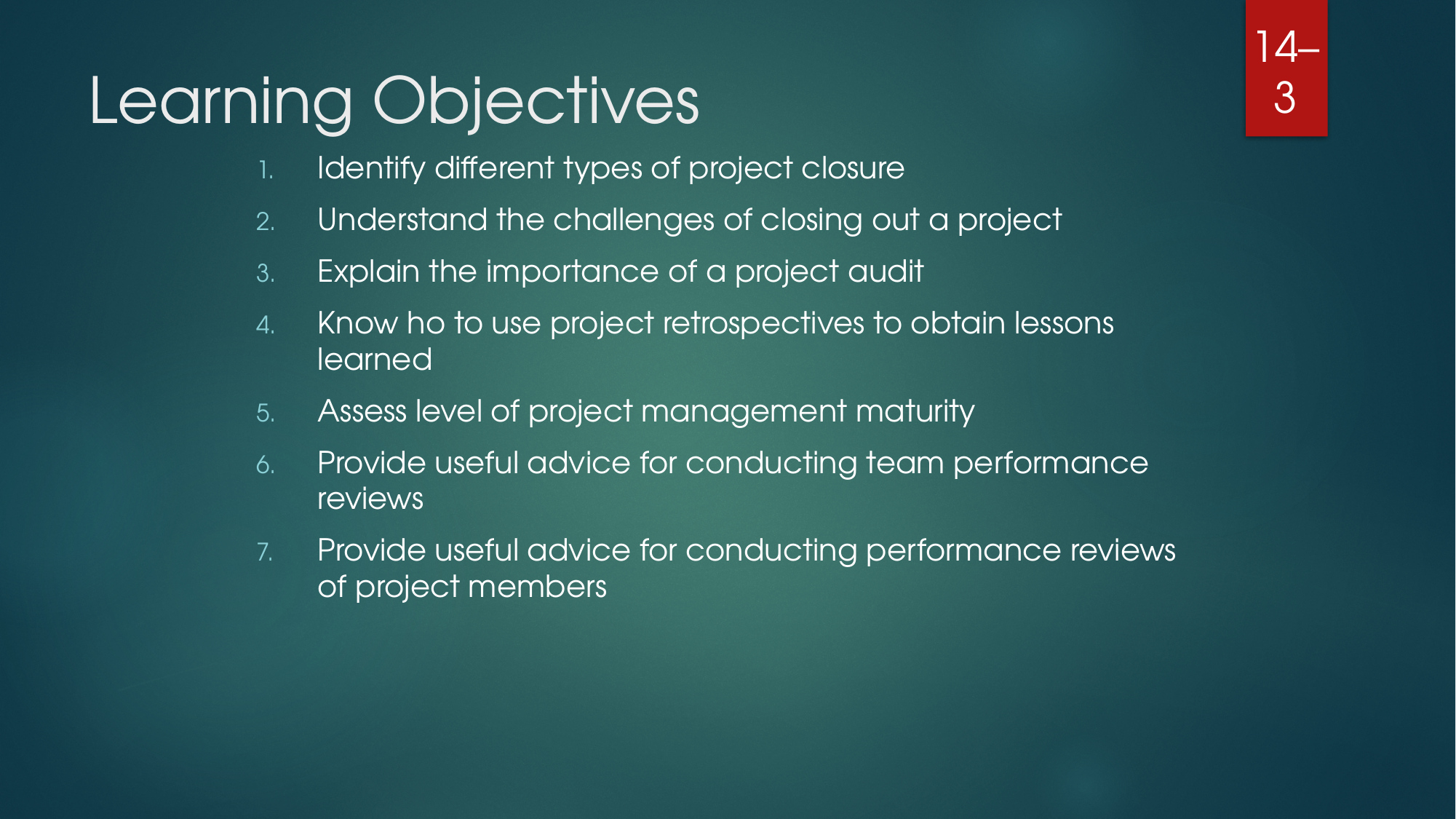

# Learning Objectives
Identify different types of project closure
Understand the challenges of closing out a project
Explain the importance of a project audit
Know ho to use project retrospectives to obtain lessons learned
Assess level of project management maturity
Provide useful advice for conducting team performance reviews
Provide useful advice for conducting performance reviews of project members
14–3